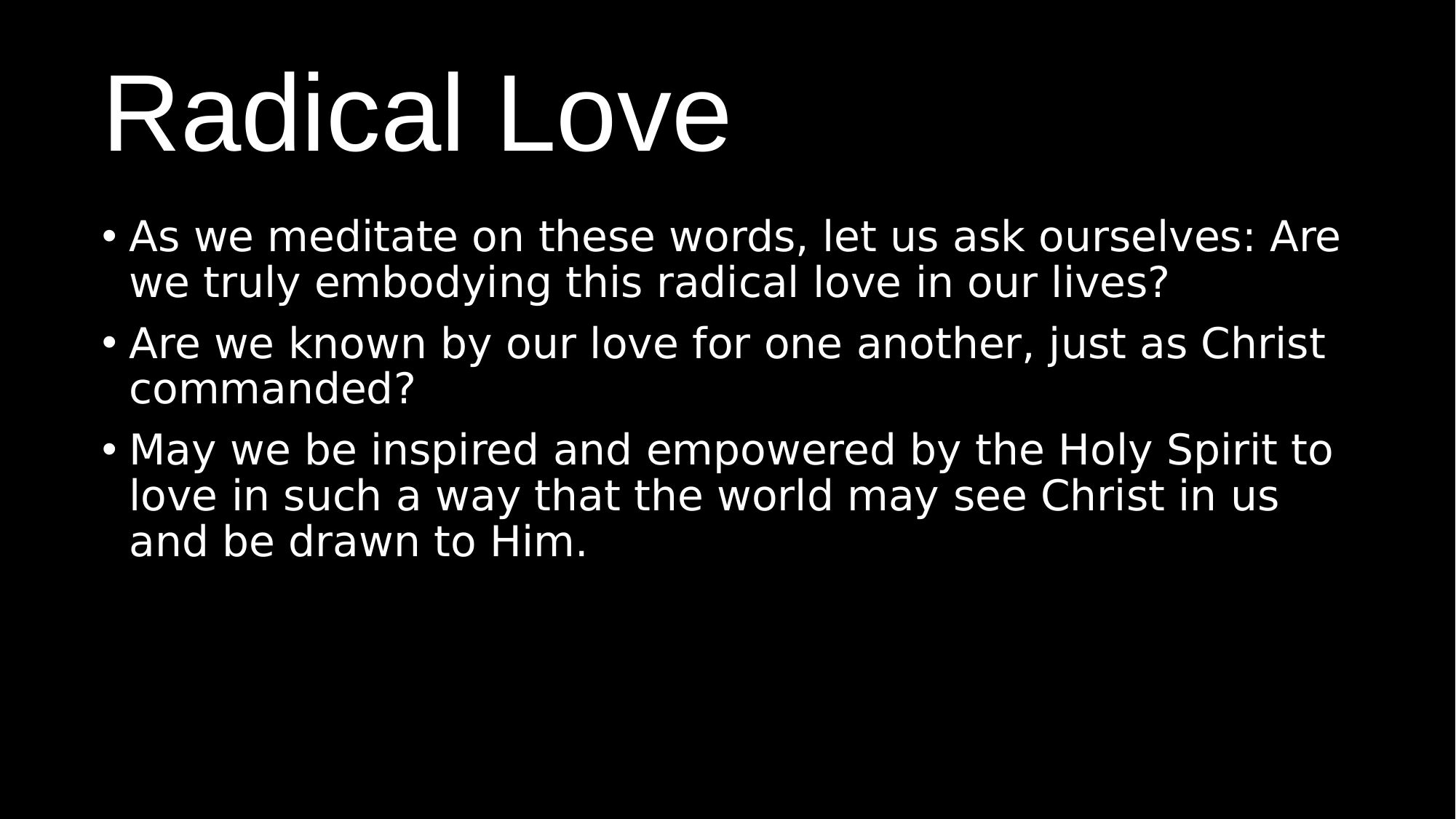

# Radical Love

As we meditate on these words, let us ask ourselves: Are we truly embodying this radical love in our lives?
Are we known by our love for one another, just as Christ commanded?
May we be inspired and empowered by the Holy Spirit to love in such a way that the world may see Christ in us and be drawn to Him.